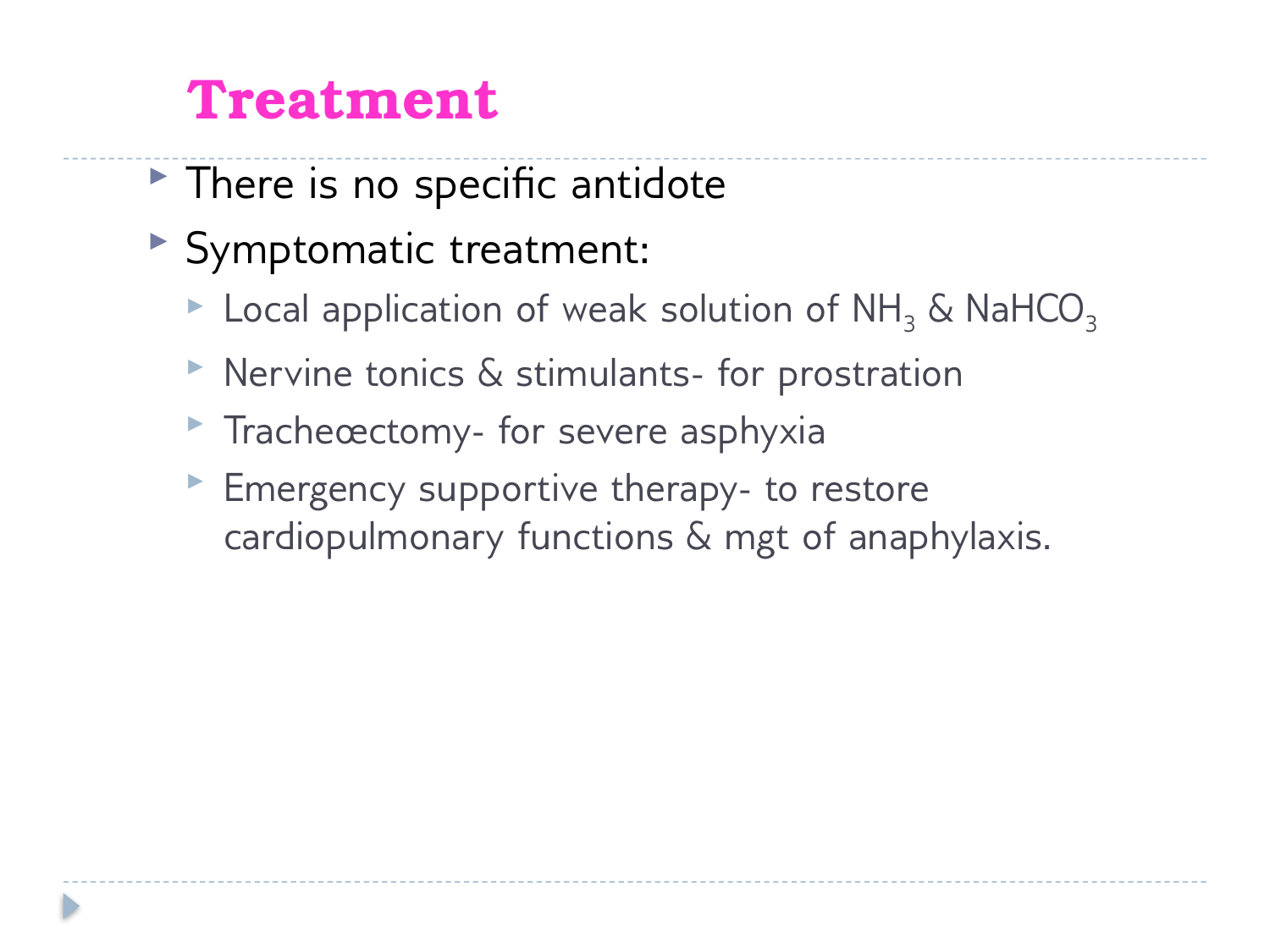

# Treatment
There is no specific antidote
Symptomatic treatment:
Local application of weak solution of NH3 & NaHCO3
Nervine tonics & stimulants- for prostration
Tracheoectomy- for severe asphyxia
Emergency supportive therapy- to restore cardiopulmonary functions & mgt of anaphylaxis.